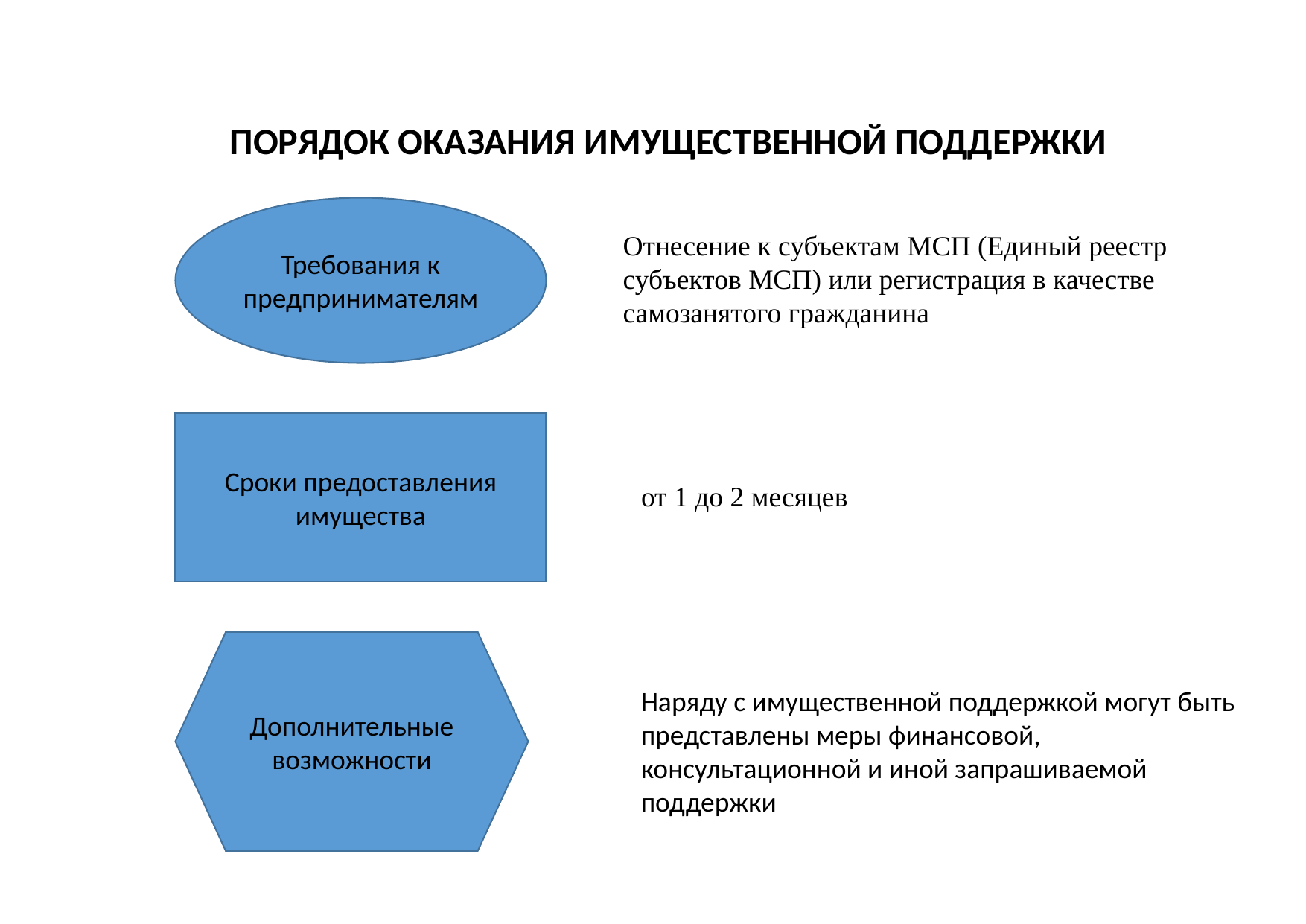

ПОРЯДОК ОКАЗАНИЯ ИМУЩЕСТВЕННОЙ ПОДДЕРЖКИ
Требования к предпринимателям
Отнесение к субъектам МСП (Единый реестр субъектов МСП) или регистрация в качестве самозанятого гражданина
Сроки предоставления имущества
от 1 до 2 месяцев
Дополнительные возможности
Наряду с имущественной поддержкой могут быть представлены меры финансовой, консультационной и иной запрашиваемой поддержки